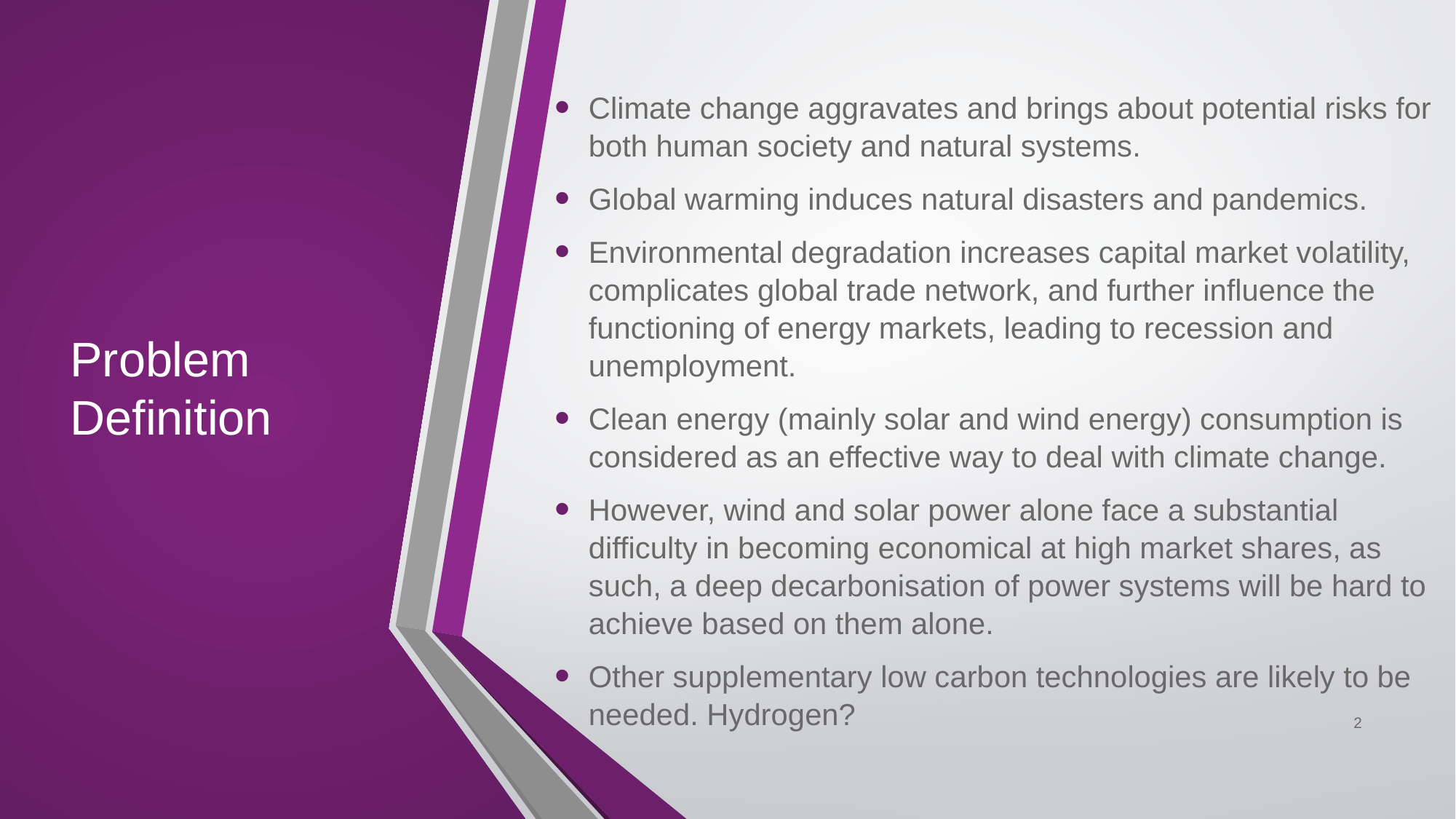

# Problem Definition
Climate change aggravates and brings about potential risks for both human society and natural systems.
Global warming induces natural disasters and pandemics.
Environmental degradation increases capital market volatility, complicates global trade network, and further influence the functioning of energy markets, leading to recession and unemployment.
Clean energy (mainly solar and wind energy) consumption is considered as an effective way to deal with climate change.
However, wind and solar power alone face a substantial difficulty in becoming economical at high market shares, as such, a deep decarbonisation of power systems will be hard to achieve based on them alone.
Other supplementary low carbon technologies are likely to be needed. Hydrogen?

2